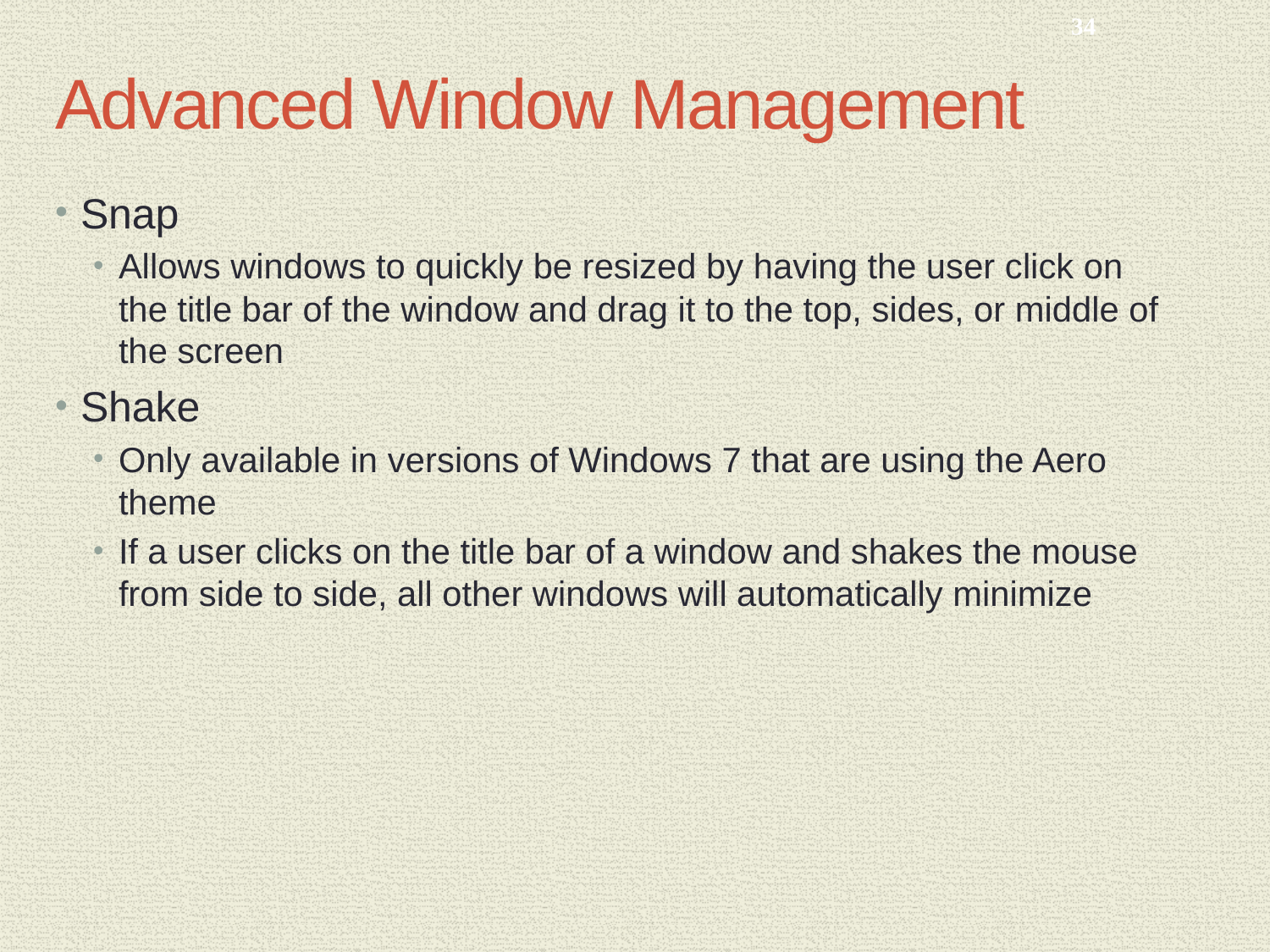

34
# Advanced Window Management
Snap
Allows windows to quickly be resized by having the user click on the title bar of the window and drag it to the top, sides, or middle of the screen
Shake
Only available in versions of Windows 7 that are using the Aero theme
If a user clicks on the title bar of a window and shakes the mouse from side to side, all other windows will automatically minimize